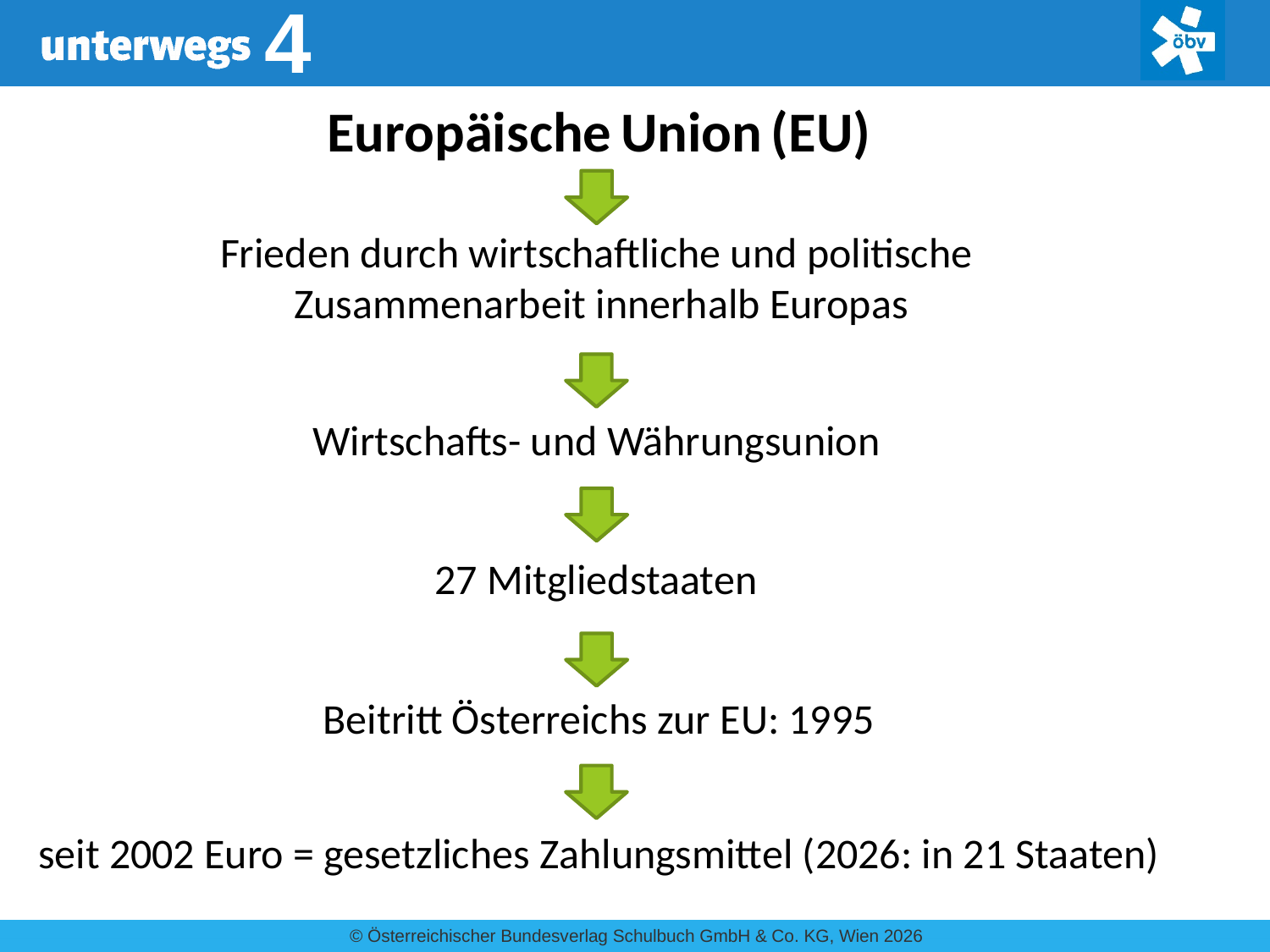

Europäische Union (EU)

Frieden durch wirtschaftliche und politische
 Zusammenarbeit innerhalb Europas

Wirtschafts- und Währungsunion

27 Mitgliedstaaten

Beitritt Österreichs zur EU: 1995

seit 2002 Euro = gesetzliches Zahlungsmittel (2026: in 21 Staaten)